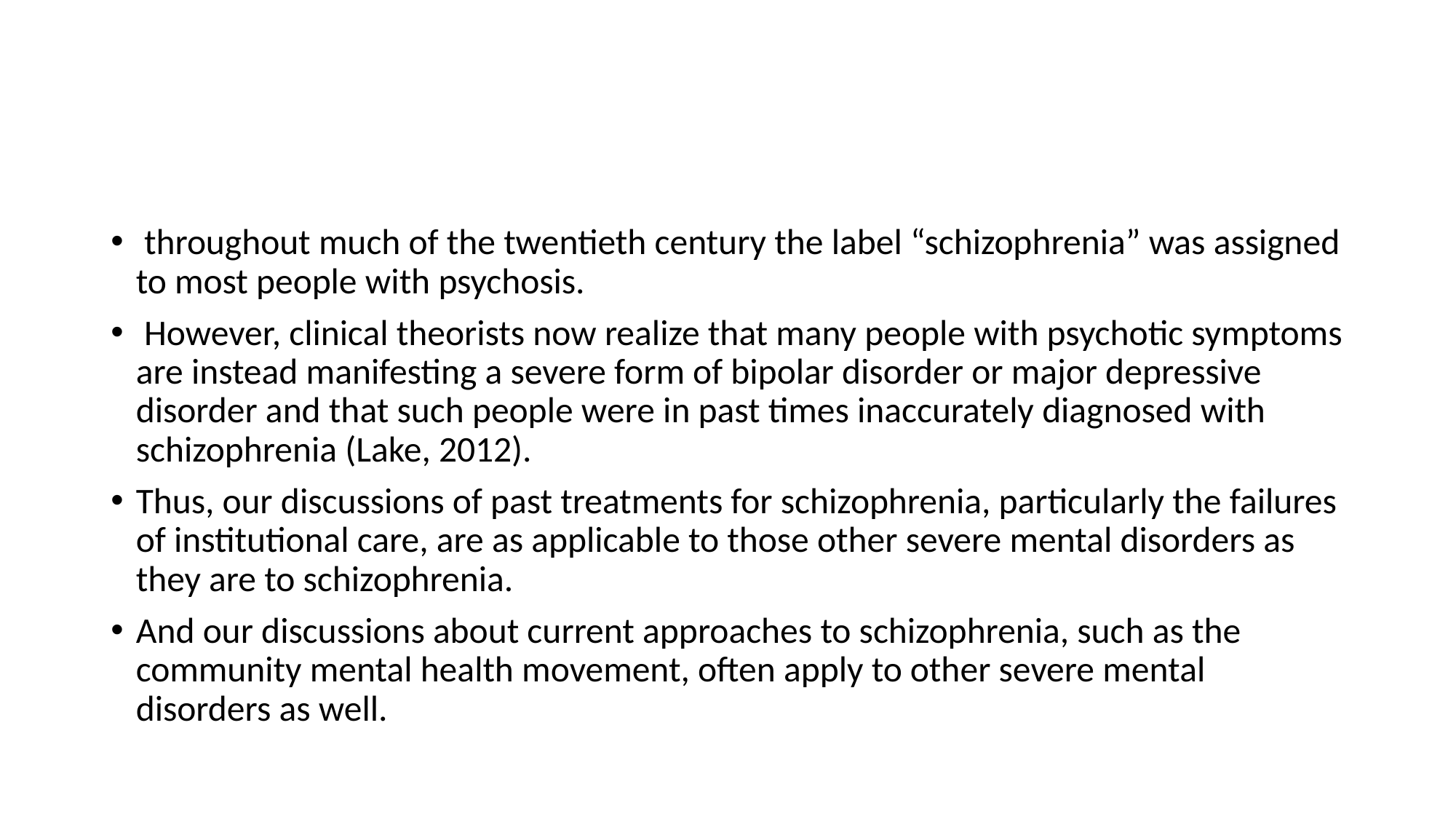

#
 throughout much of the twentieth century the label “schizophrenia” was assigned to most people with psychosis.
 However, clinical theorists now realize that many people with psychotic symptoms are instead manifesting a severe form of bipolar disorder or major depressive disorder and that such people were in past times inaccurately diagnosed with schizophrenia (Lake, 2012).
Thus, our discussions of past treatments for schizophrenia, particularly the failures of institutional care, are as applicable to those other severe mental disorders as they are to schizophrenia.
And our discussions about current approaches to schizophrenia, such as the community mental health movement, often apply to other severe mental disorders as well.